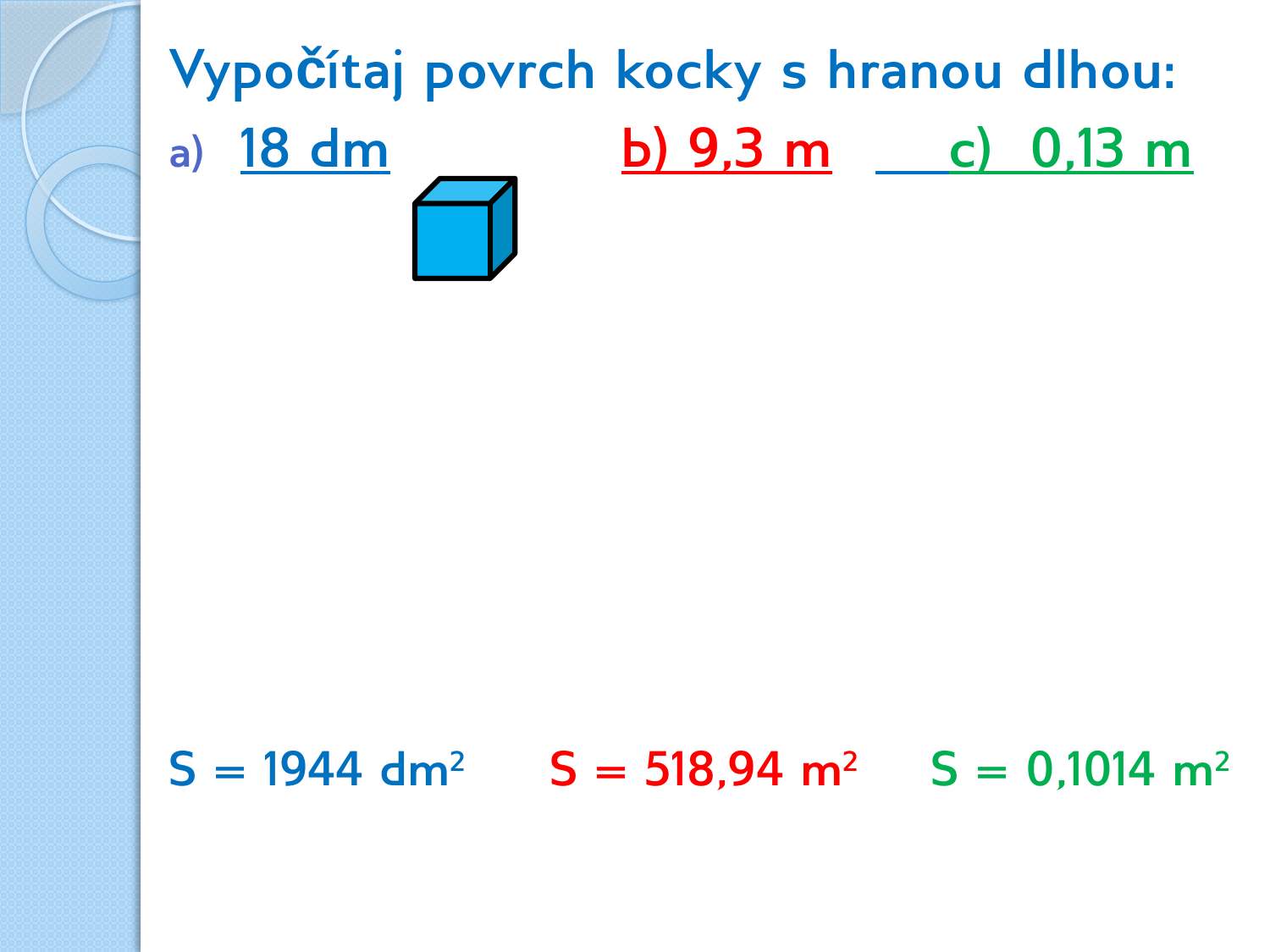

Vypočítaj povrch kocky s hranou dlhou:
18 dm		b) 9,3 m	    c)  0,13 m

S = 1944 dm2	S = 518,94 m2	S = 0,1014 m2